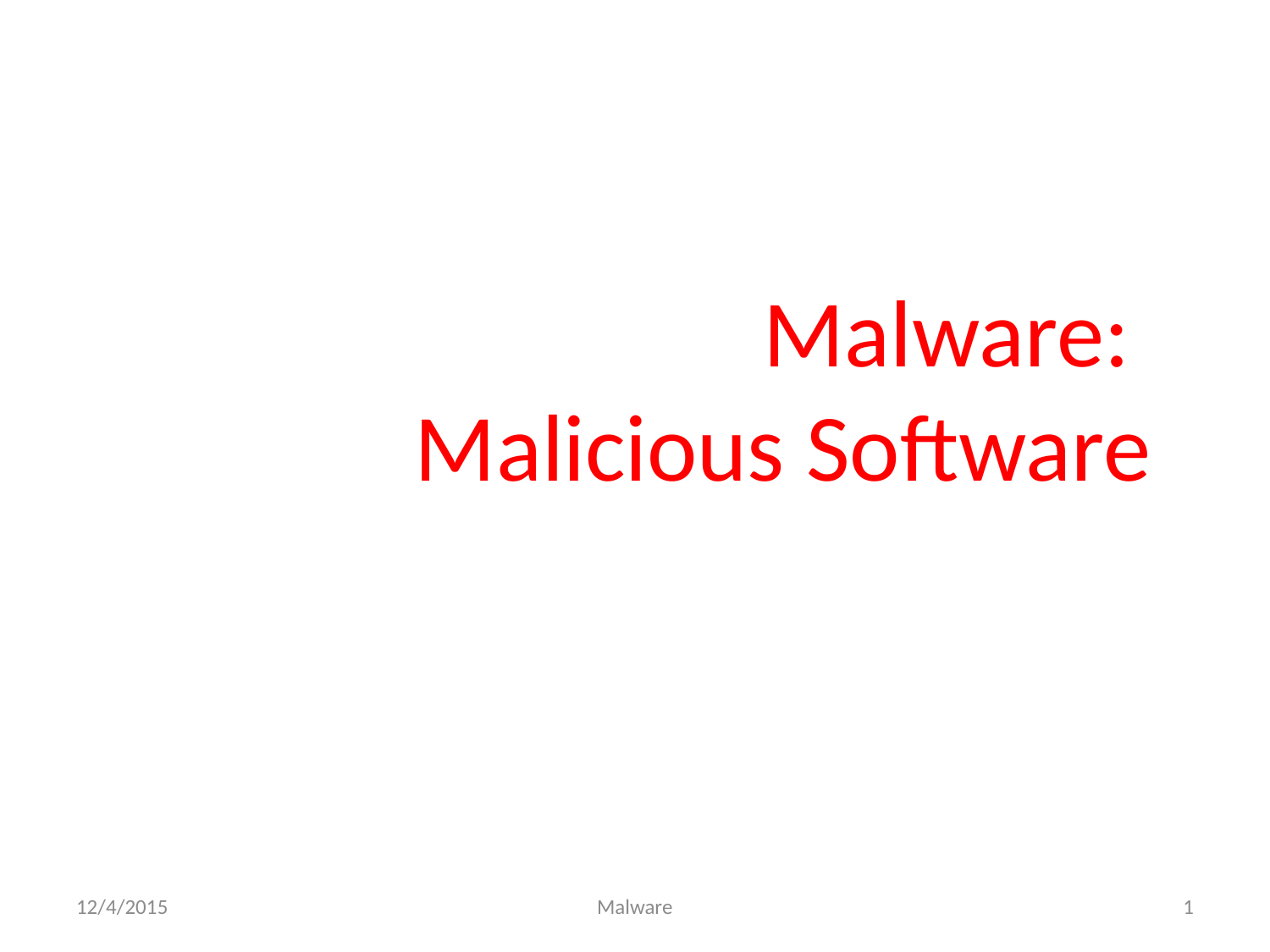

# Malware: Malicious Software
12/4/2015
Malware
1